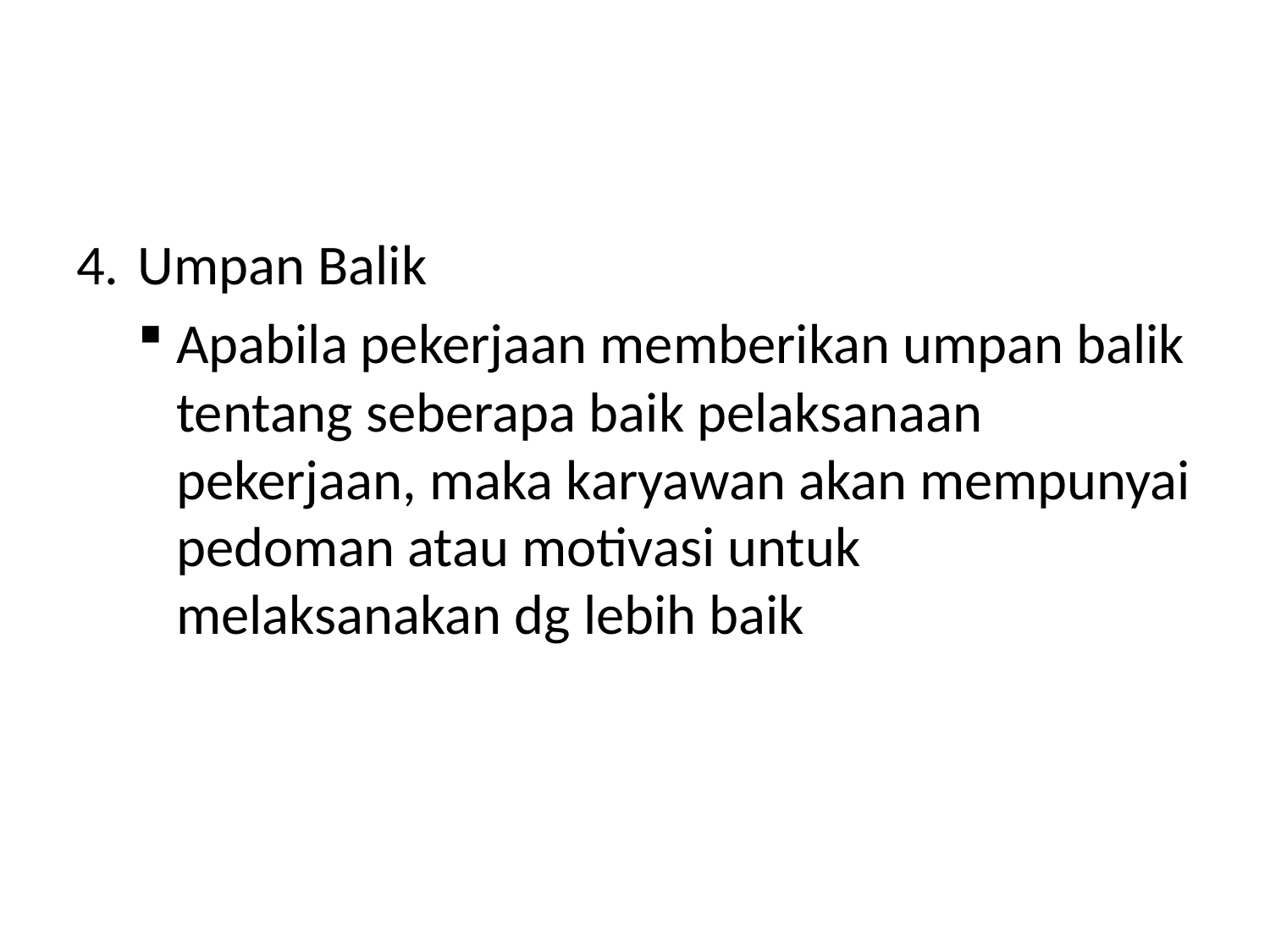

#
Umpan Balik
Apabila pekerjaan memberikan umpan balik tentang seberapa baik pelaksanaan pekerjaan, maka karyawan akan mempunyai pedoman atau motivasi untuk melaksanakan dg lebih baik